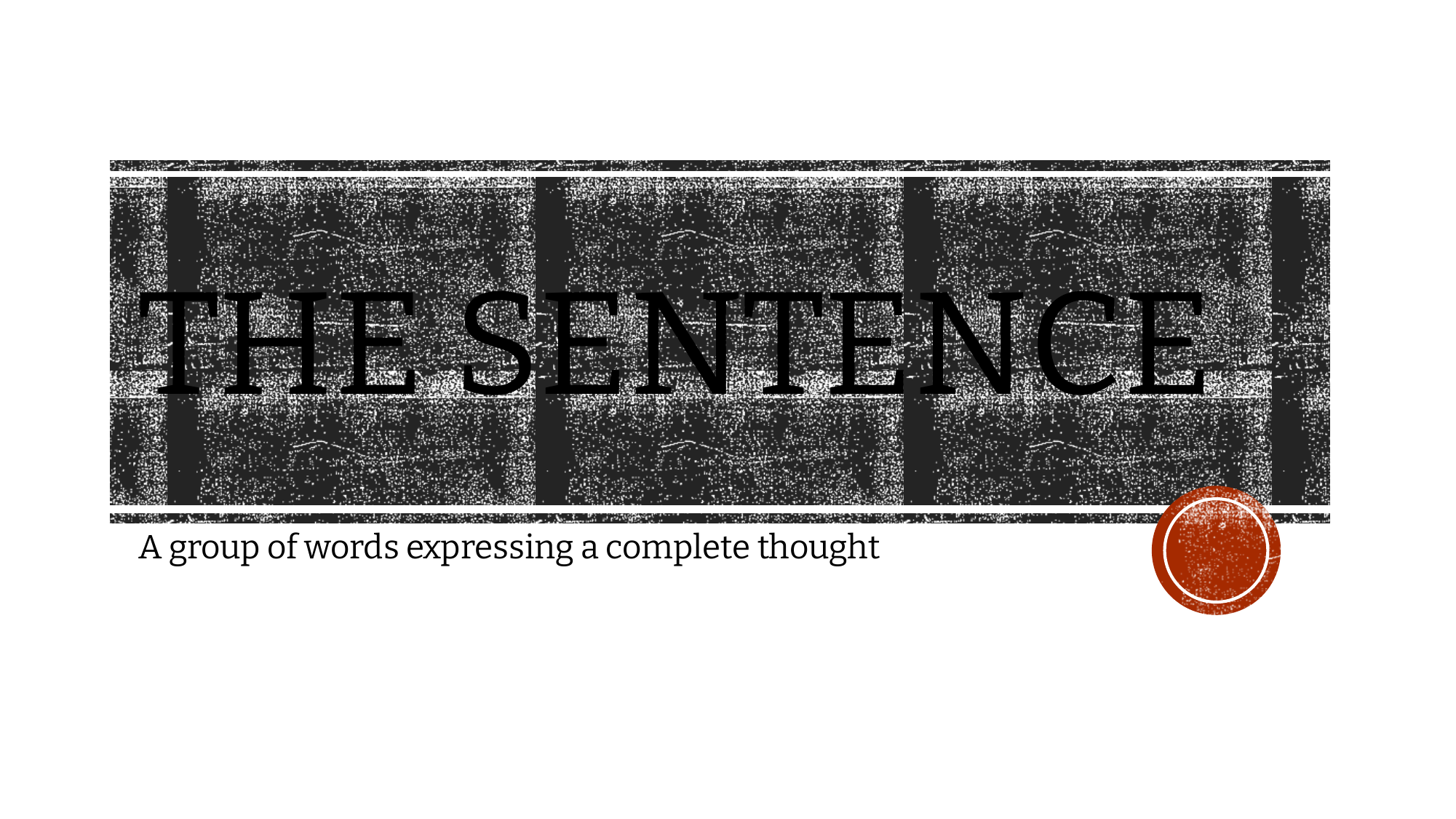

# The sentence
A group of words expressing a complete thought